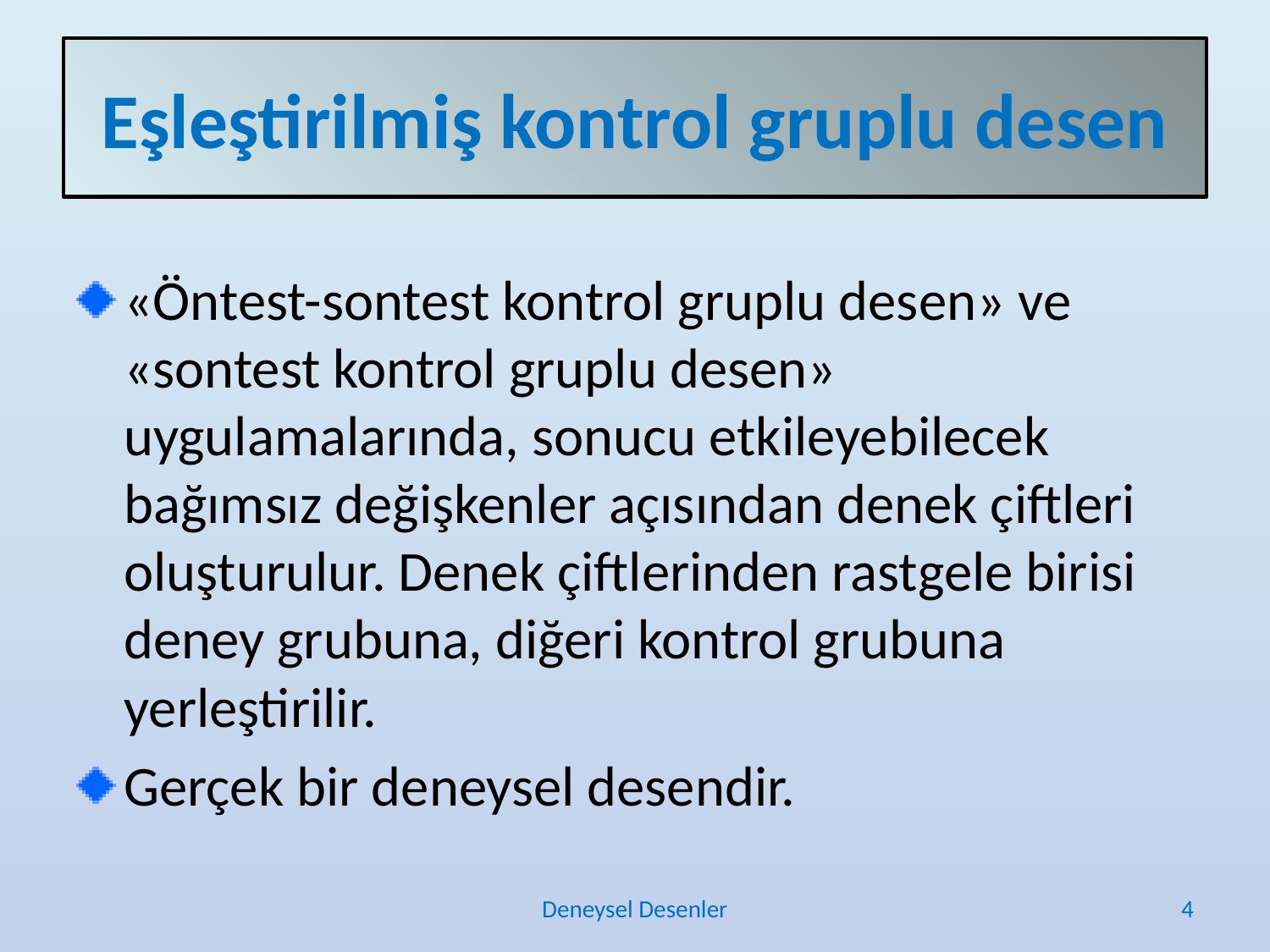

# Eşleştirilmiş kontrol gruplu desen
«Öntest-sontest kontrol gruplu desen» ve «sontest kontrol gruplu desen» uygulamalarında, sonucu etkileyebilecek bağımsız değişkenler açısından denek çiftleri oluşturulur. Denek çiftlerinden rastgele birisi deney grubuna, diğeri kontrol grubuna yerleştirilir.
Gerçek bir deneysel desendir.
Deneysel Desenler
4